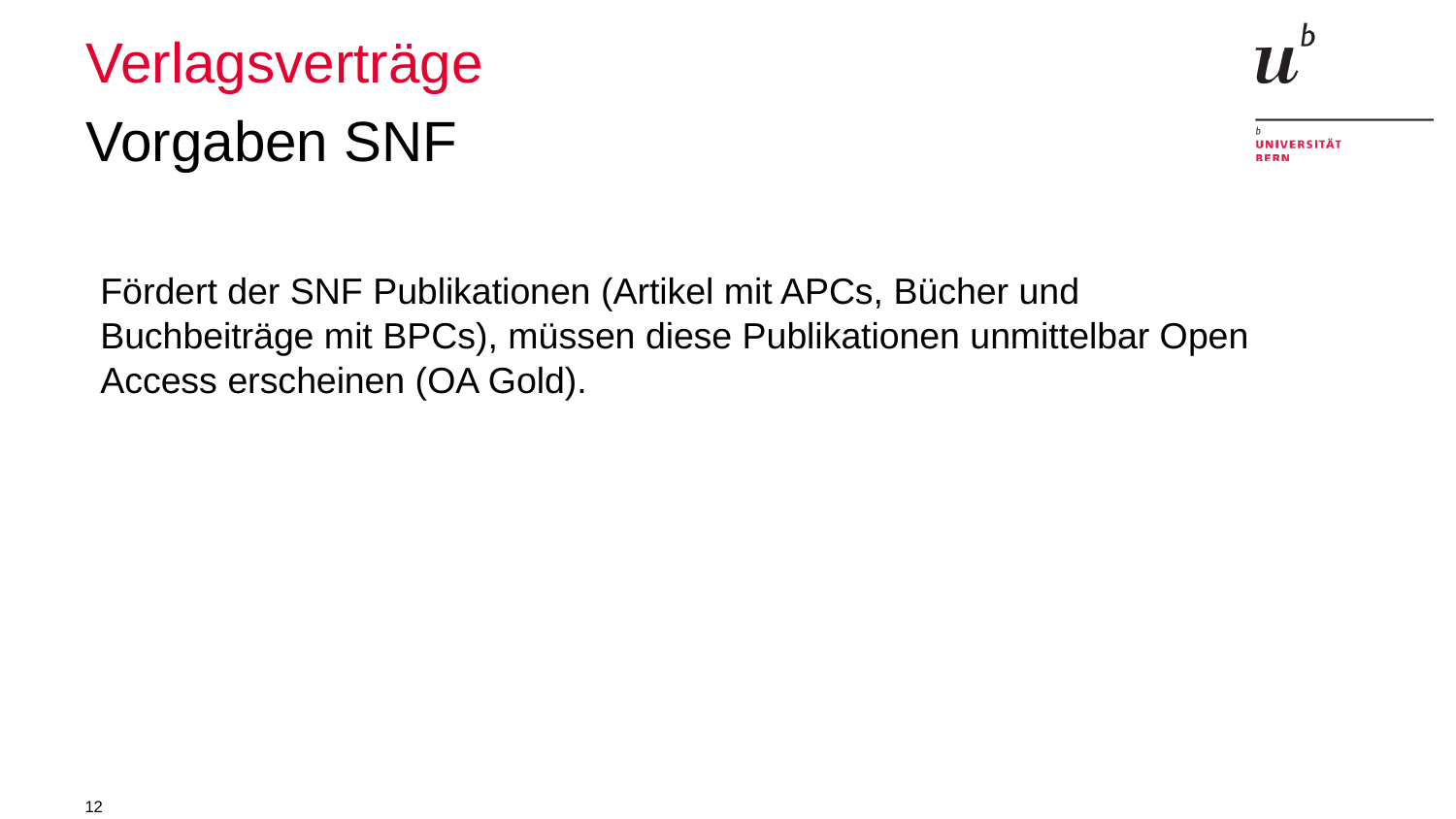

# Verlagsverträge
Vorgaben SNF
Fördert der SNF Publikationen (Artikel mit APCs, Bücher und Buchbeiträge mit BPCs), müssen diese Publikationen unmittelbar Open Access erscheinen (OA Gold).